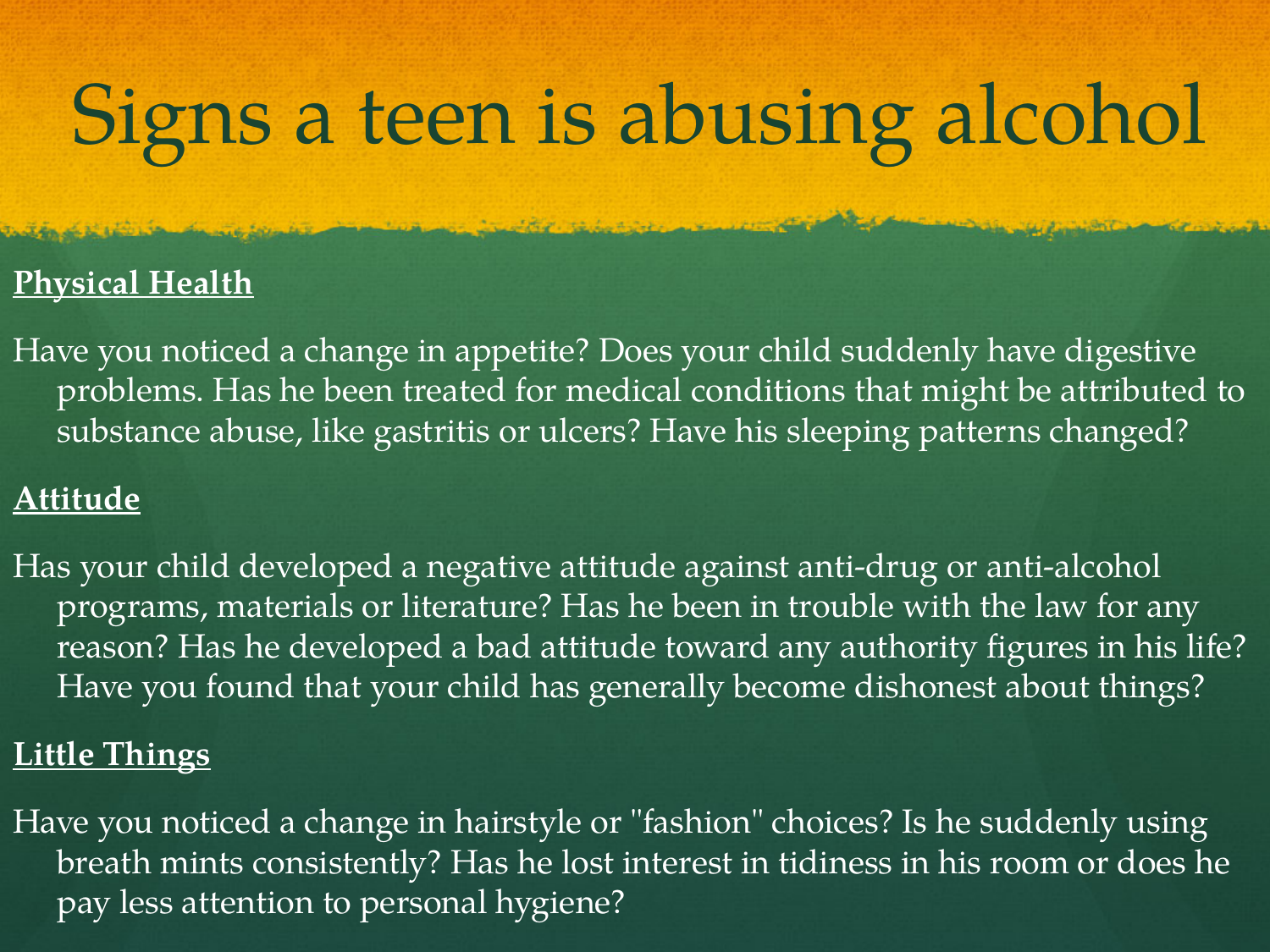

# Signs a teen is abusing alcohol
Physical Health
Have you noticed a change in appetite? Does your child suddenly have digestive problems. Has he been treated for medical conditions that might be attributed to substance abuse, like gastritis or ulcers? Have his sleeping patterns changed?
Attitude
Has your child developed a negative attitude against anti-drug or anti-alcohol programs, materials or literature? Has he been in trouble with the law for any reason? Has he developed a bad attitude toward any authority figures in his life? Have you found that your child has generally become dishonest about things?
Little Things
Have you noticed a change in hairstyle or "fashion" choices? Is he suddenly using breath mints consistently? Has he lost interest in tidiness in his room or does he pay less attention to personal hygiene?